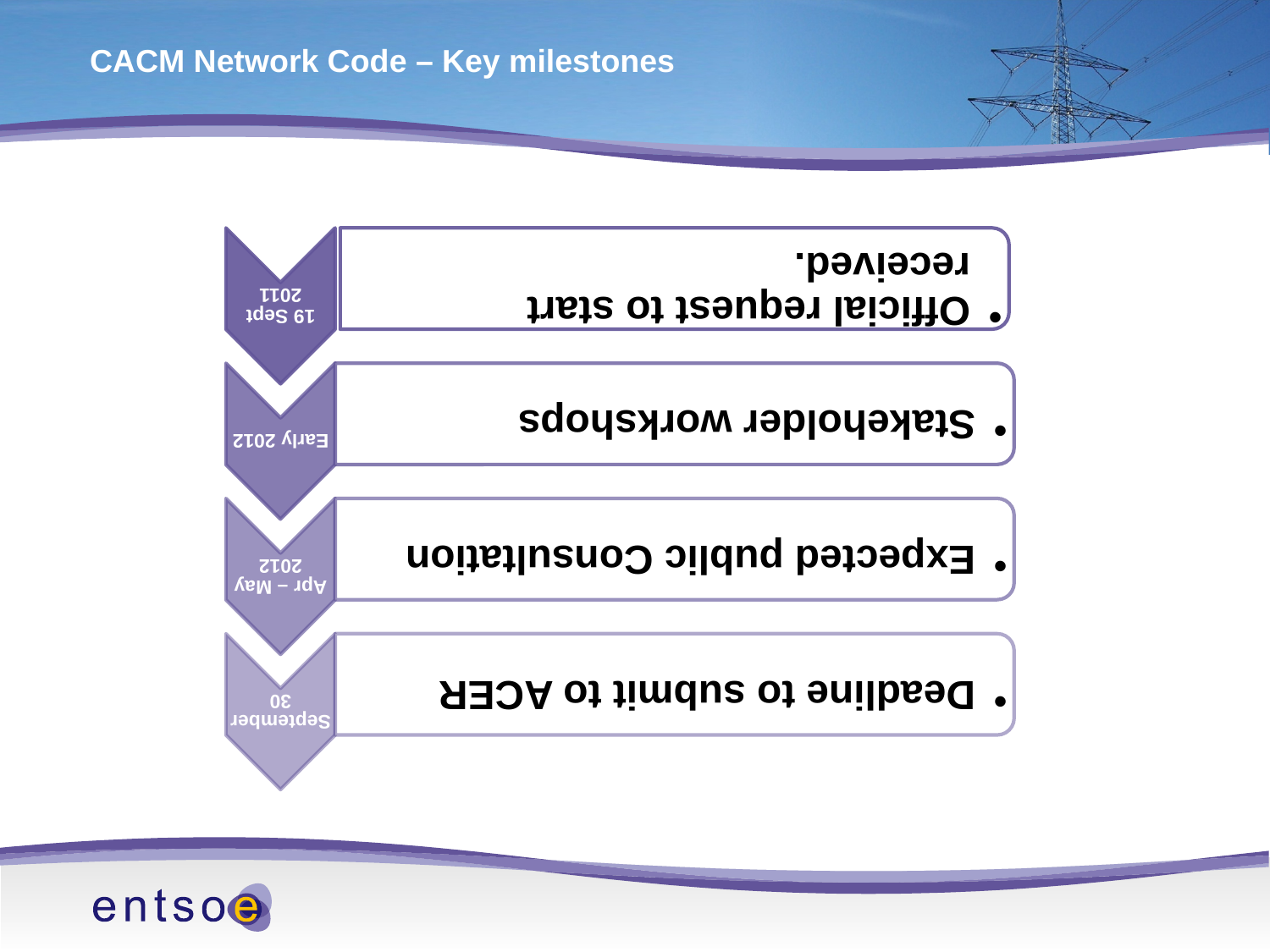

CACM Network Code – Key milestones
19 Sept 2011
Official request to start received.
Early 2012
Stakeholder workshops
Apr – May 2012
Expected public Consultation
September 30
Deadline to submit to ACER